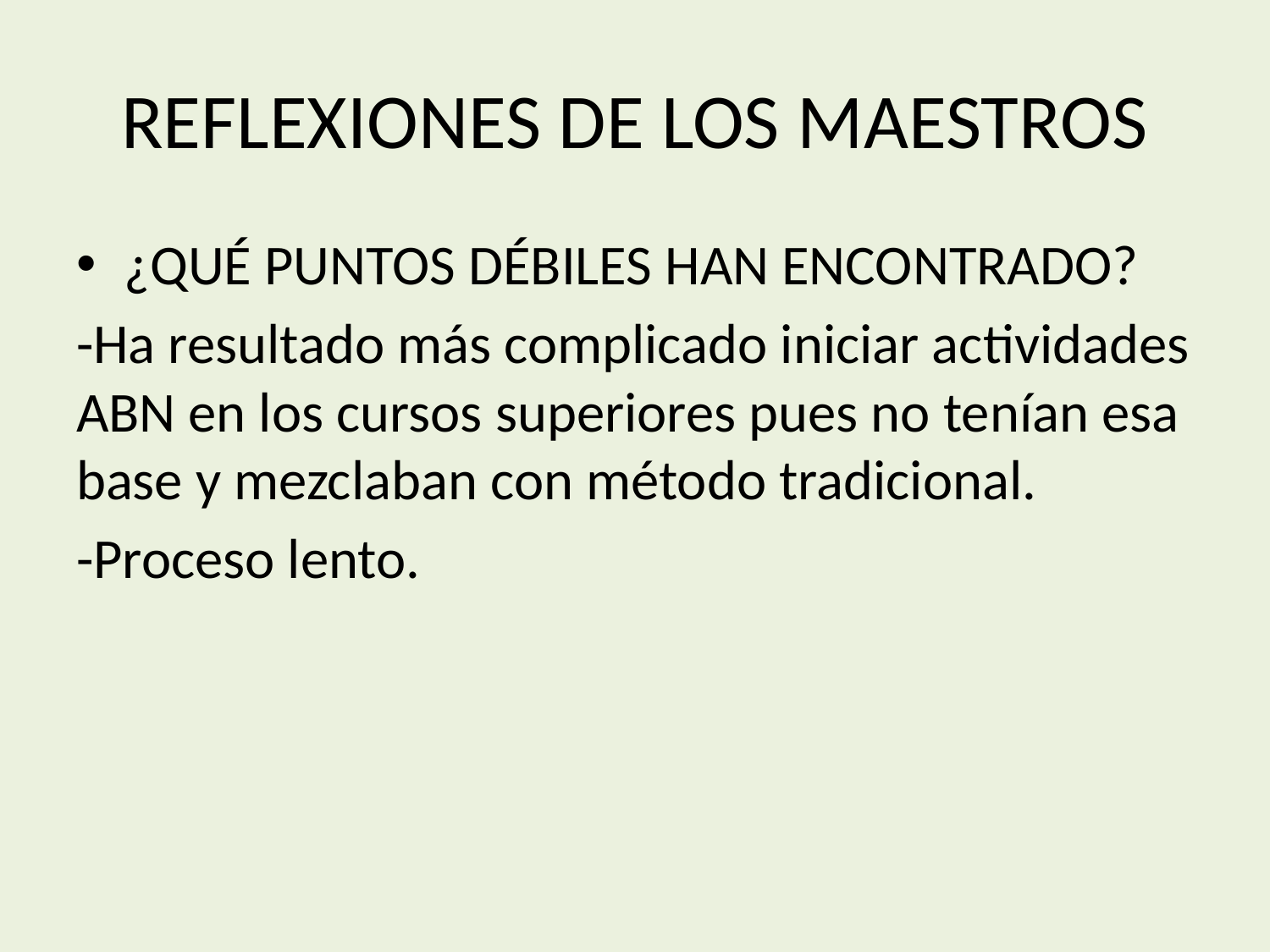

# REFLEXIONES DE LOS MAESTROS
¿QUÉ PUNTOS DÉBILES HAN ENCONTRADO?
-Ha resultado más complicado iniciar actividades ABN en los cursos superiores pues no tenían esa base y mezclaban con método tradicional.
-Proceso lento.